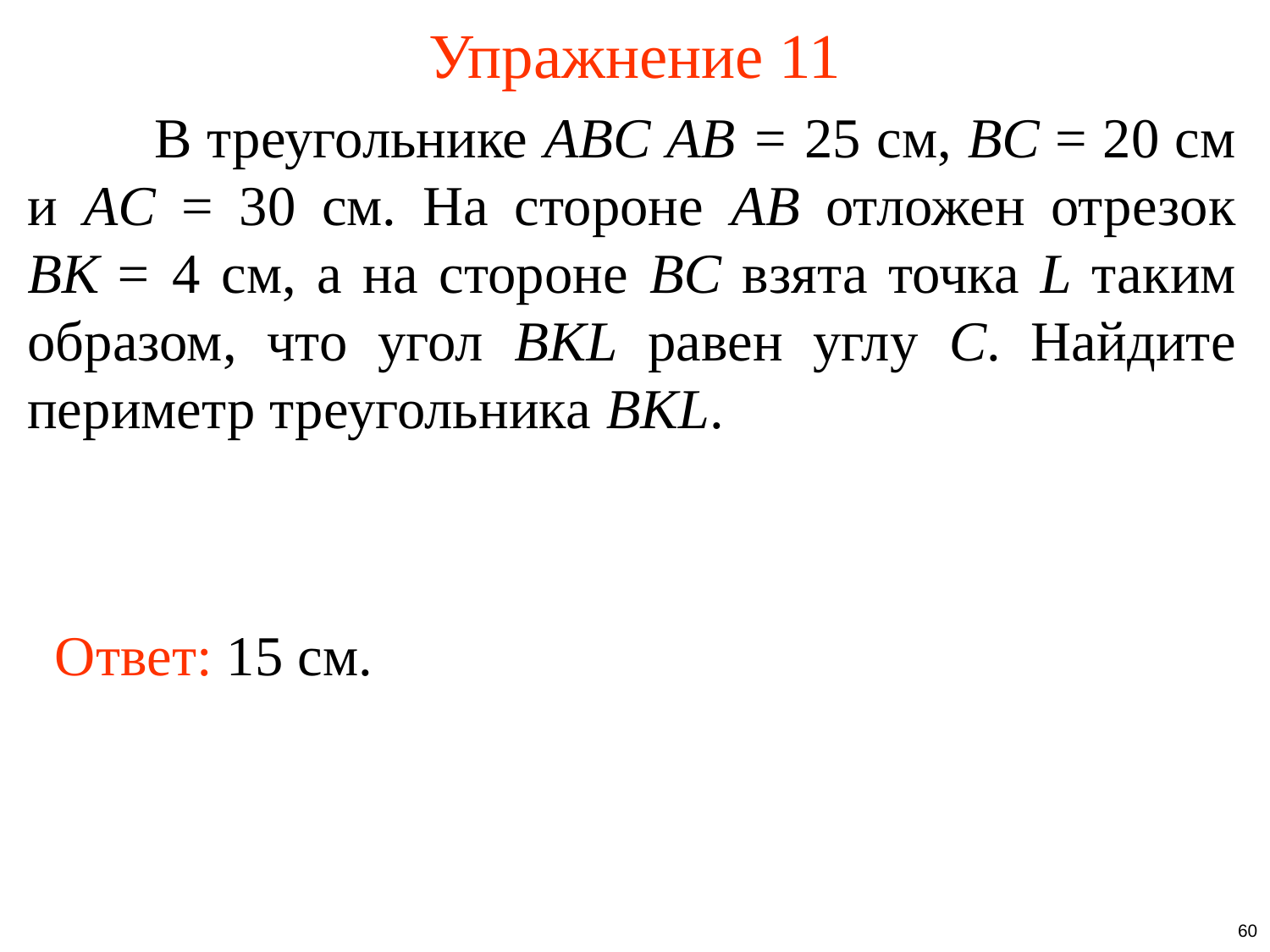

# Упражнение 11
	В треугольнике ABC AB = 25 см, BC = 20 см и AC = 30 см. На стороне AB отложен отрезок BK = 4 см, а на стороне BC взята точка L таким образом, что угол BKL равен углу C. Найдите периметр треугольника BKL.
Ответ: 15 см.
60